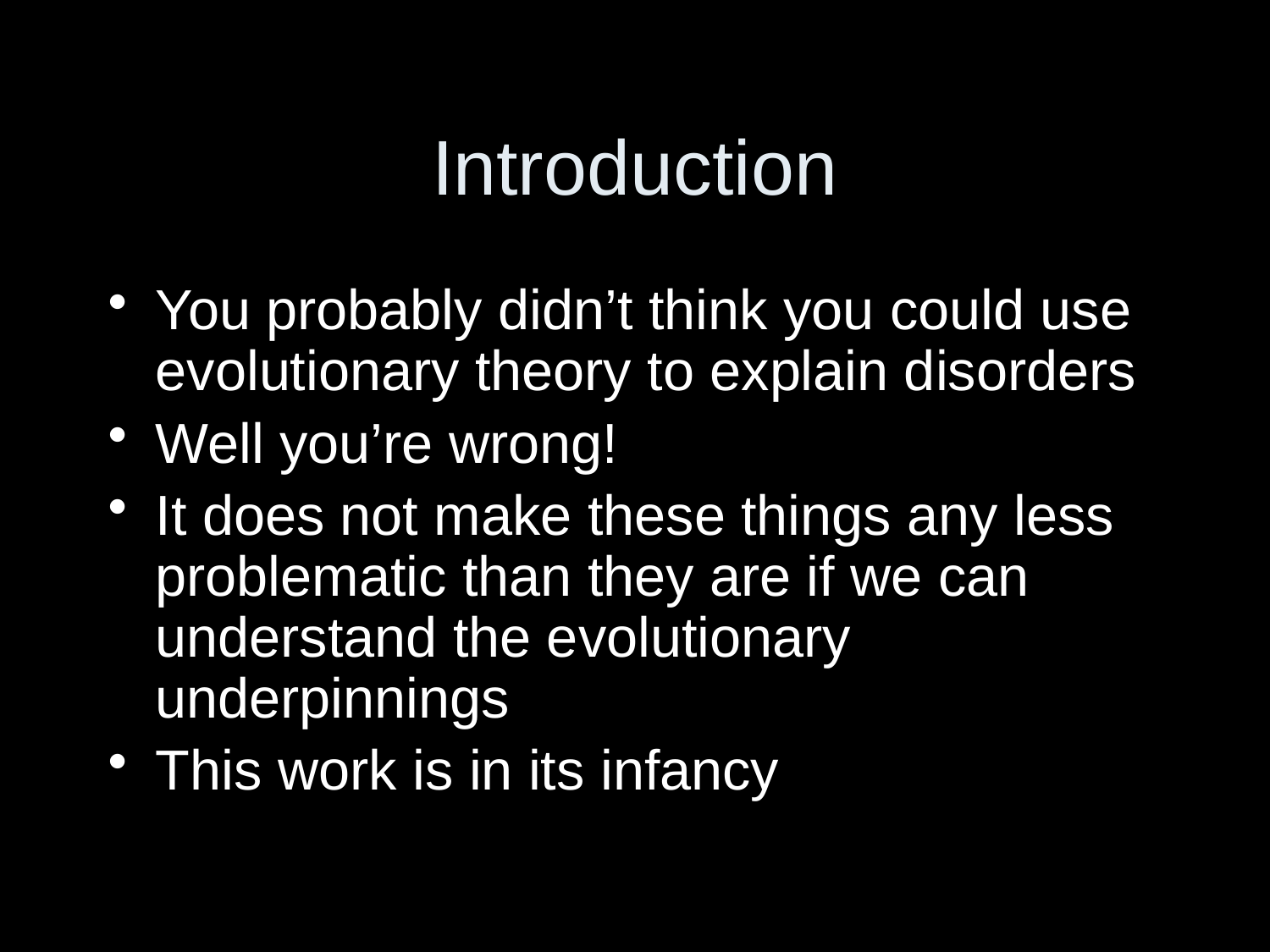

# Introduction
You probably didn’t think you could use evolutionary theory to explain disorders
Well you’re wrong!
It does not make these things any less problematic than they are if we can understand the evolutionary underpinnings
This work is in its infancy